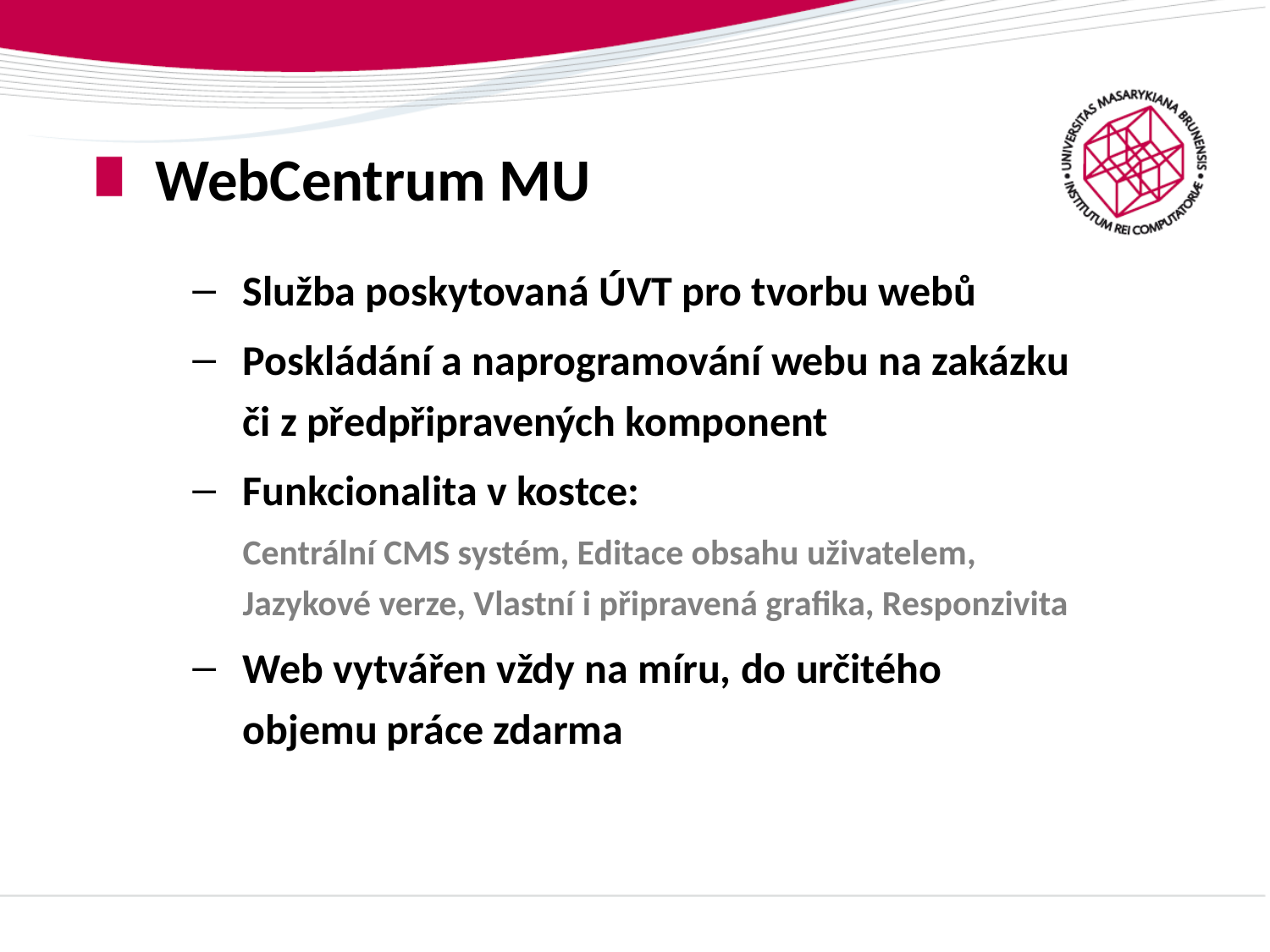

# WebCentrum MU
Služba poskytovaná ÚVT pro tvorbu webů
Poskládání a naprogramování webu na zakázku či z předpřipravených komponent
Funkcionalita v kostce:
Centrální CMS systém, Editace obsahu uživatelem, Jazykové verze, Vlastní i připravená grafika, Responzivita
Web vytvářen vždy na míru, do určitého objemu práce zdarma